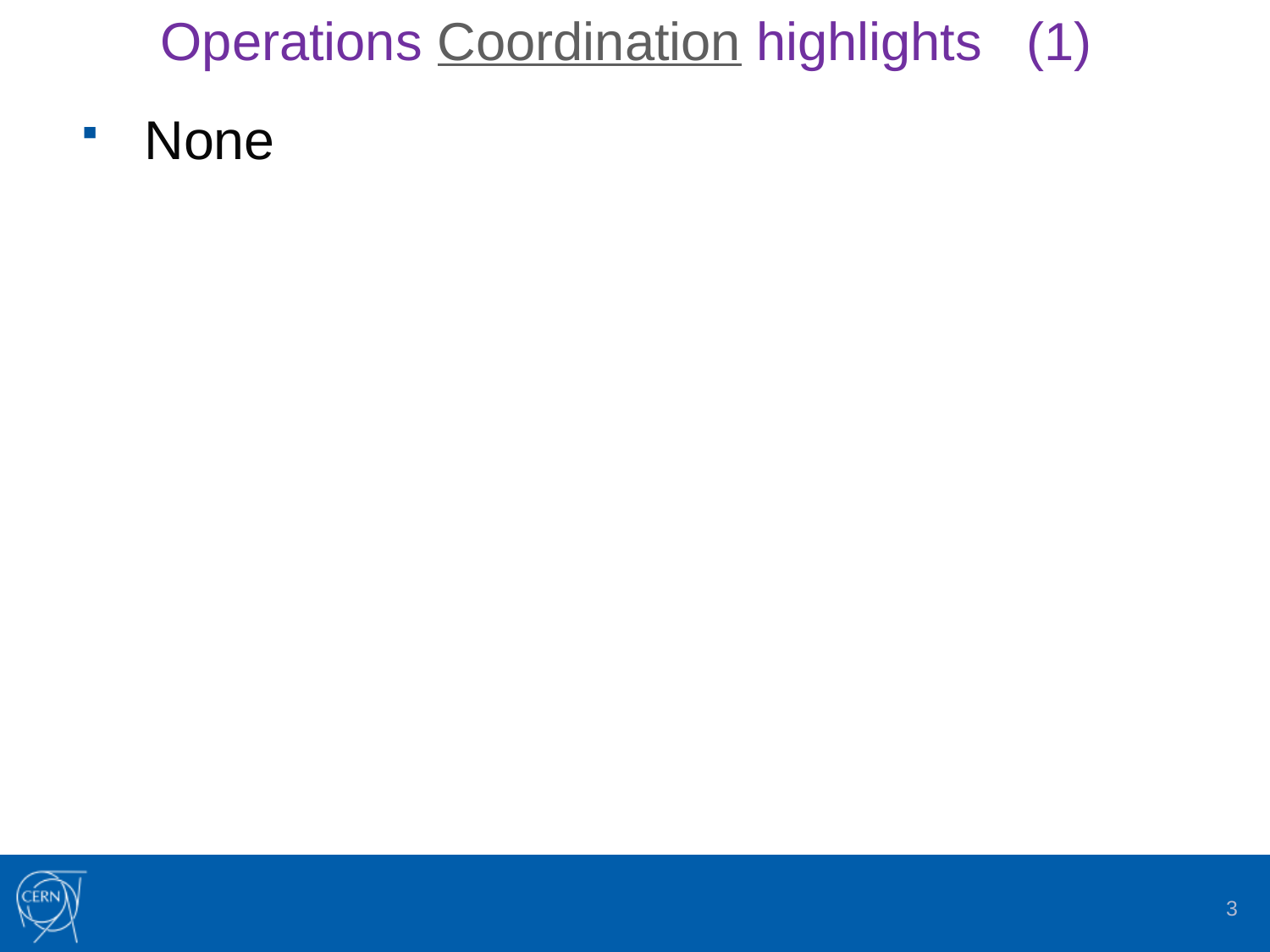

# Operations Coordination highlights   (1)
None
3